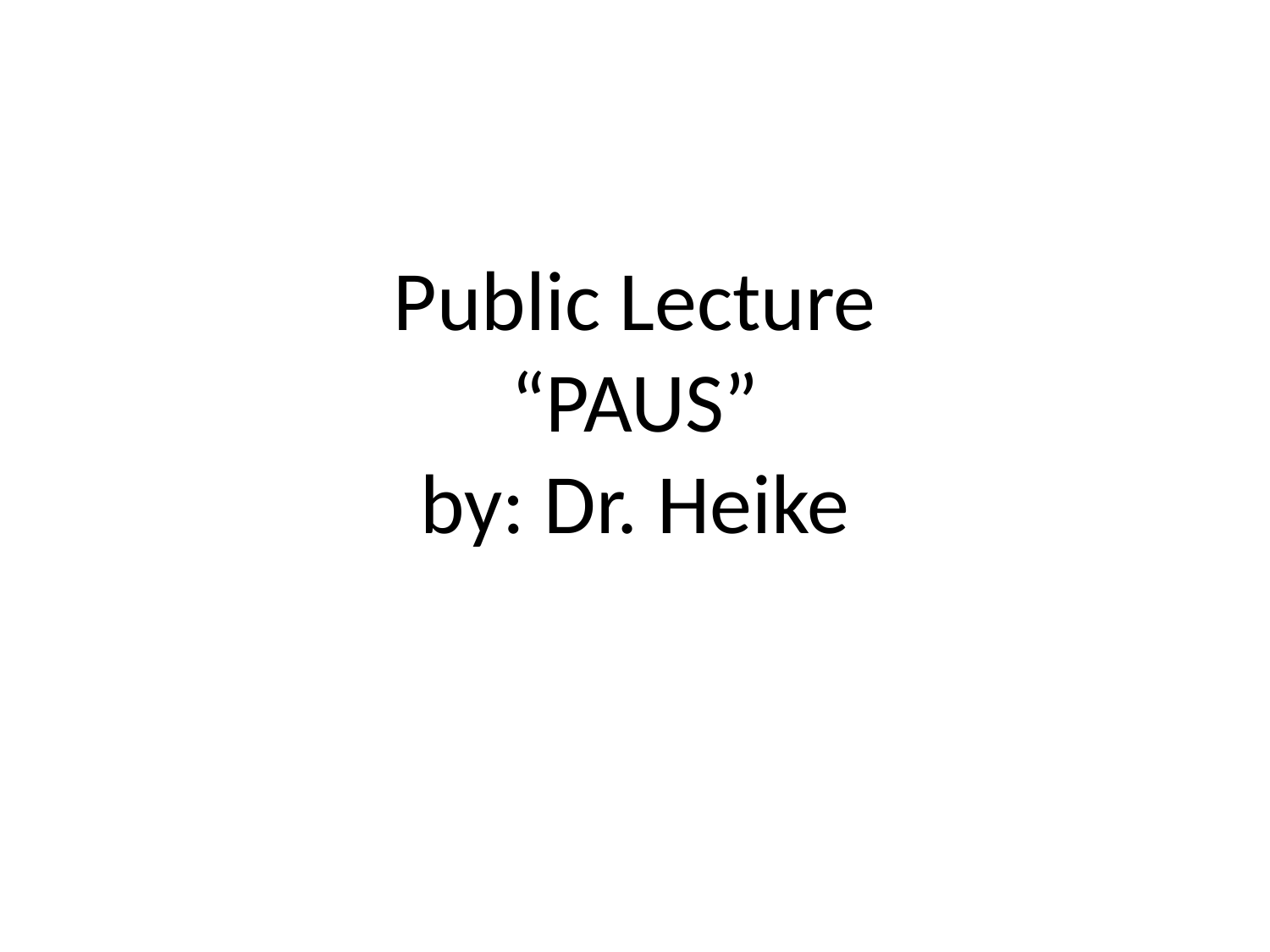

# Public Lecture “PAUS” by: Dr. Heike